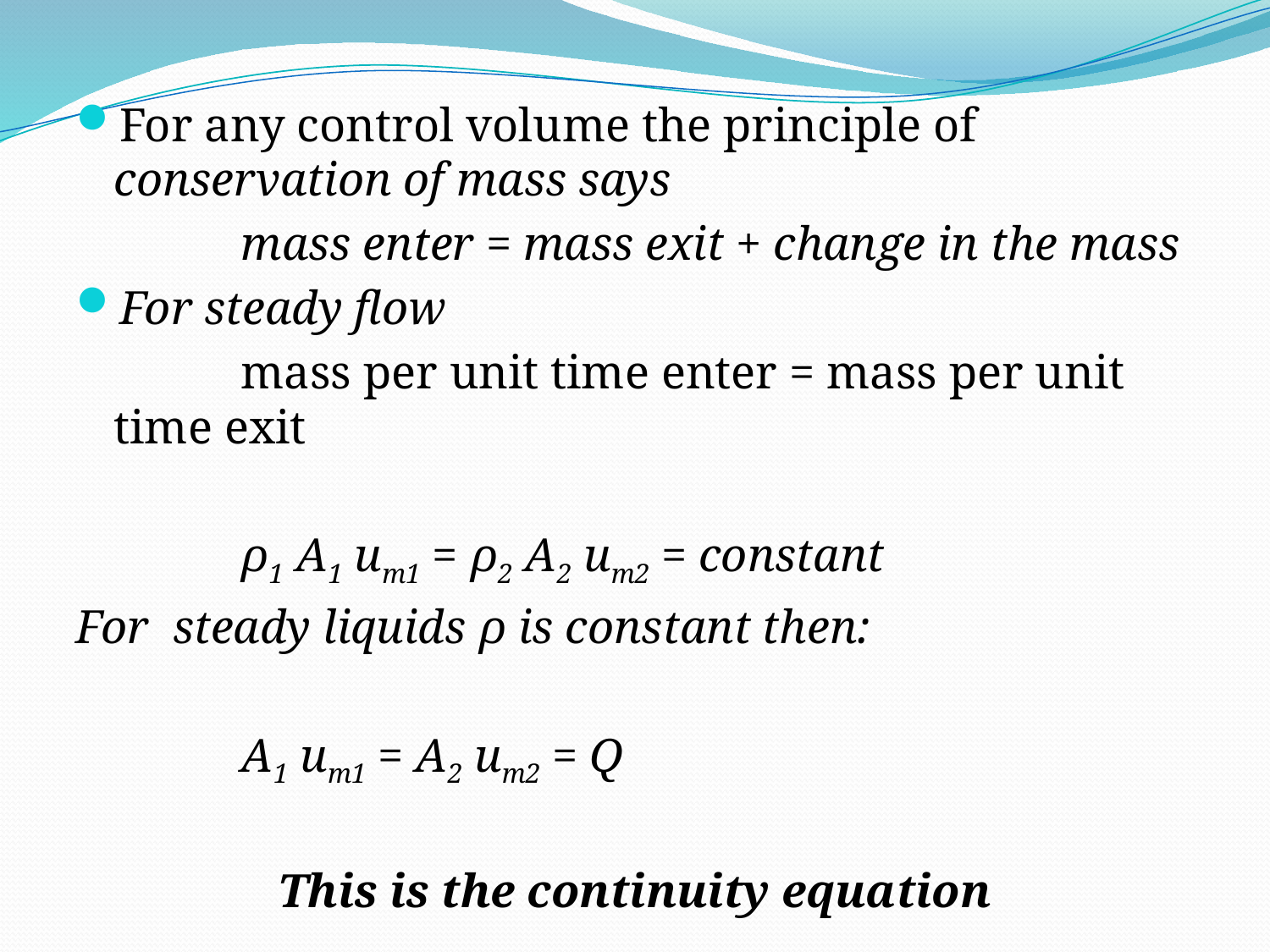

For any control volume the principle of conservation of mass says
		mass enter = mass exit + change in the mass
For steady flow
		mass per unit time enter = mass per unit time exit

		ρ1 A1 um1 = ρ2 A2 um2 = constant
For  steady liquids ρ is constant then:

		A1 um1 = A2 um2 = Q

This is the continuity equation